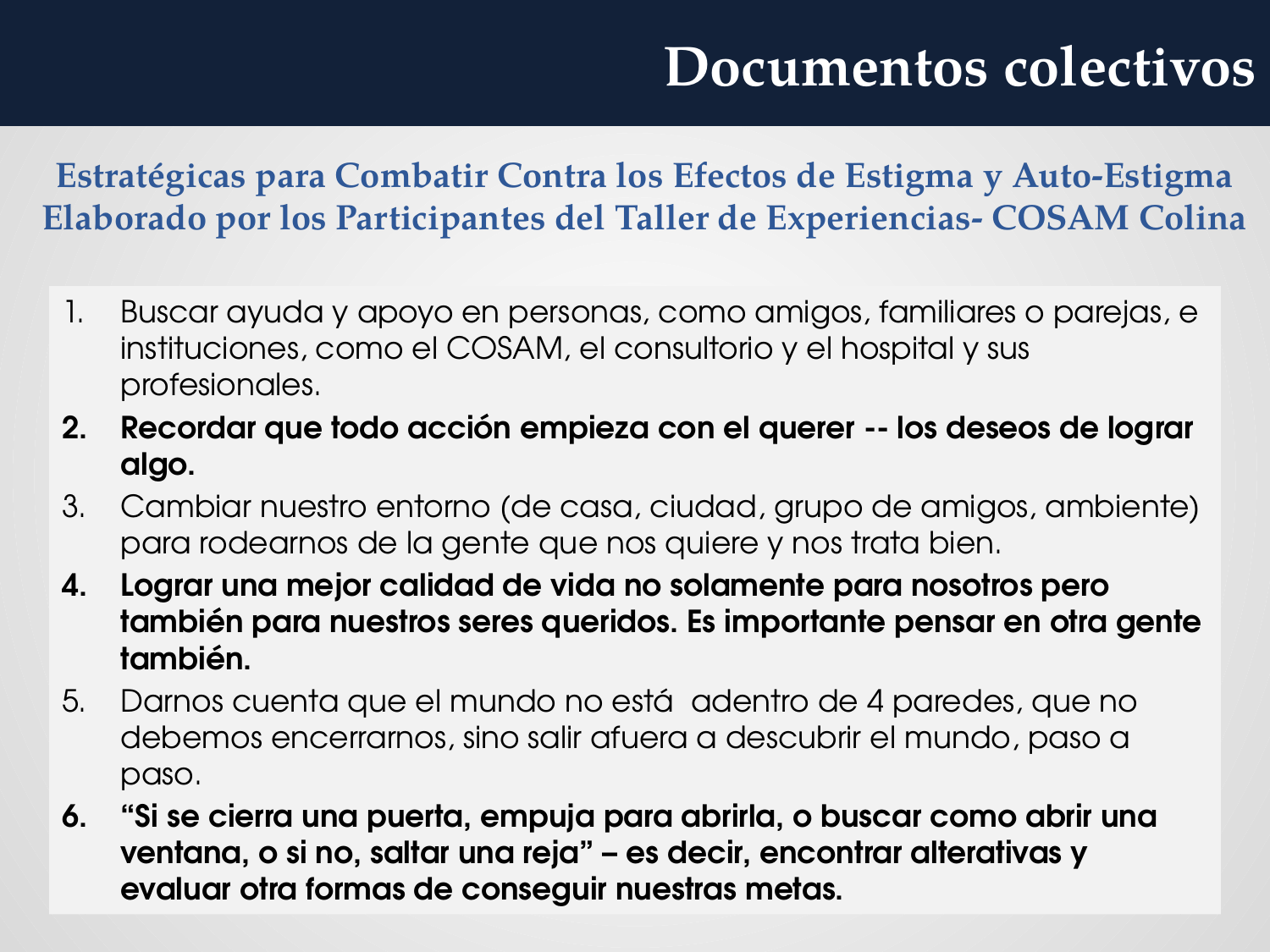

Documentos colectivos
# Estratégicas para Combatir Contra los Efectos de Estigma y Auto-Estigma Elaborado por los Participantes del Taller de Experiencias- COSAM Colina
Buscar ayuda y apoyo en personas, como amigos, familiares o parejas, e instituciones, como el COSAM, el consultorio y el hospital y sus profesionales.
Recordar que todo acción empieza con el querer -- los deseos de lograr algo.
Cambiar nuestro entorno (de casa, ciudad, grupo de amigos, ambiente) para rodearnos de la gente que nos quiere y nos trata bien.
Lograr una mejor calidad de vida no solamente para nosotros pero también para nuestros seres queridos. Es importante pensar en otra gente también.
Darnos cuenta que el mundo no está  adentro de 4 paredes, que no debemos encerrarnos, sino salir afuera a descubrir el mundo, paso a paso.
“Si se cierra una puerta, empuja para abrirla, o buscar como abrir una ventana, o si no, saltar una reja” – es decir, encontrar alterativas y evaluar otra formas de conseguir nuestras metas.